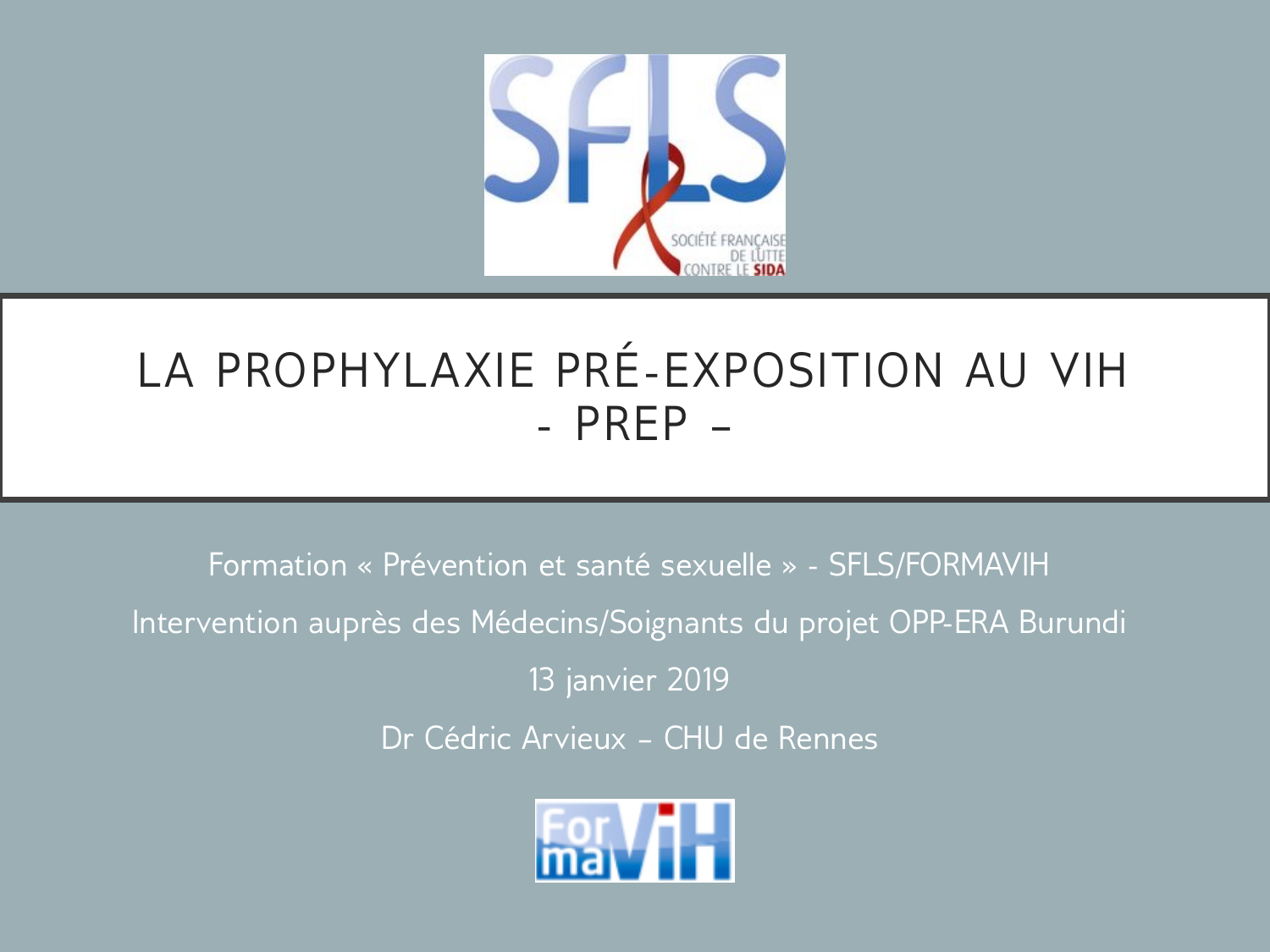

# La prophylaxie Pré-Exposition au VIH - PrEP –
Formation « Prévention et santé sexuelle » - SFLS/FORMAVIH
Intervention auprès des Médecins/Soignants du projet OPP-ERA Burundi
13 janvier 2019
Dr Cédric Arvieux – CHU de Rennes